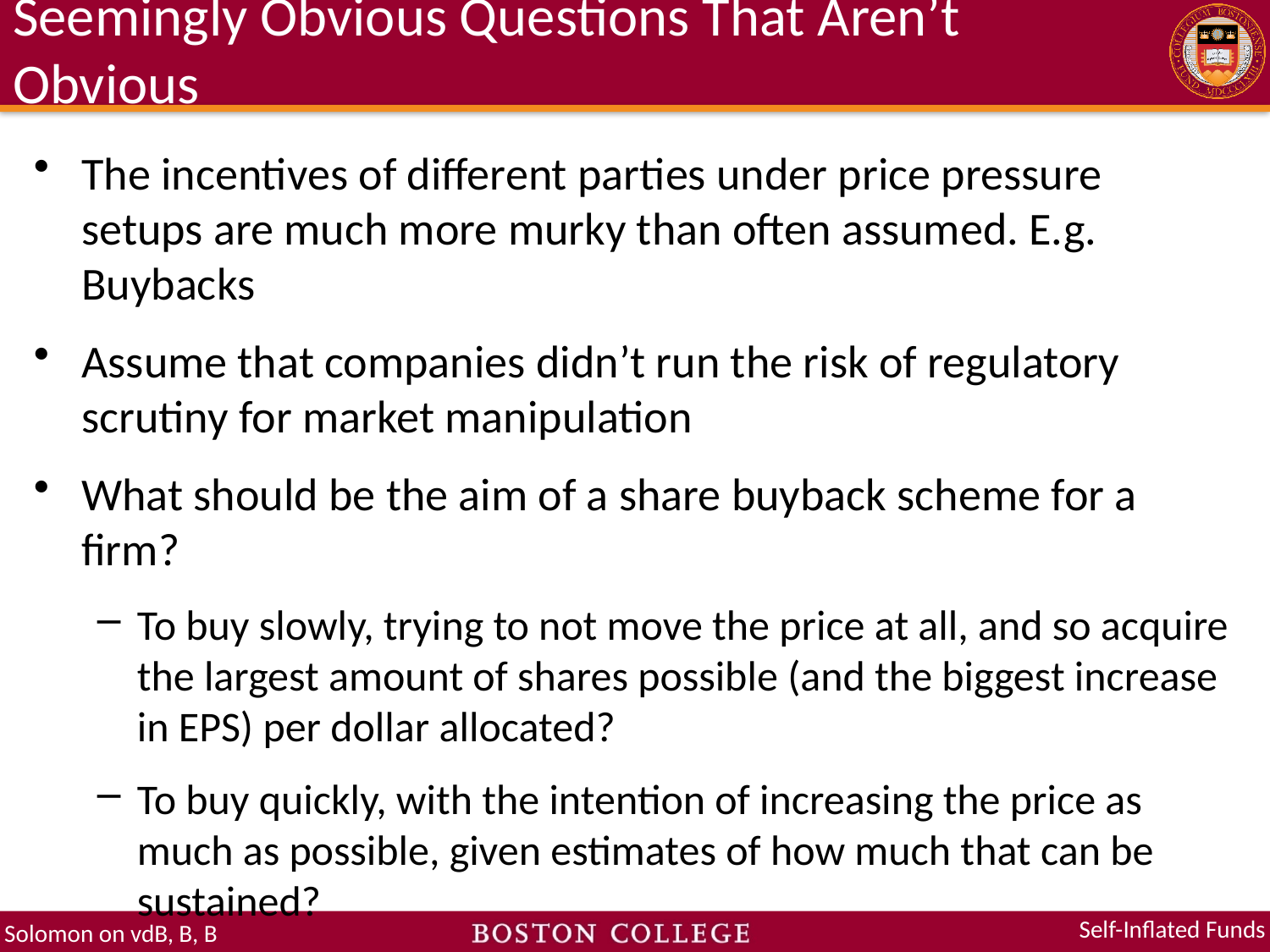

# Seemingly Obvious Questions That Aren’t Obvious
The incentives of different parties under price pressure setups are much more murky than often assumed. E.g. Buybacks
Assume that companies didn’t run the risk of regulatory scrutiny for market manipulation
What should be the aim of a share buyback scheme for a firm?
To buy slowly, trying to not move the price at all, and so acquire the largest amount of shares possible (and the biggest increase in EPS) per dollar allocated?
To buy quickly, with the intention of increasing the price as much as possible, given estimates of how much that can be sustained?
Not clear!